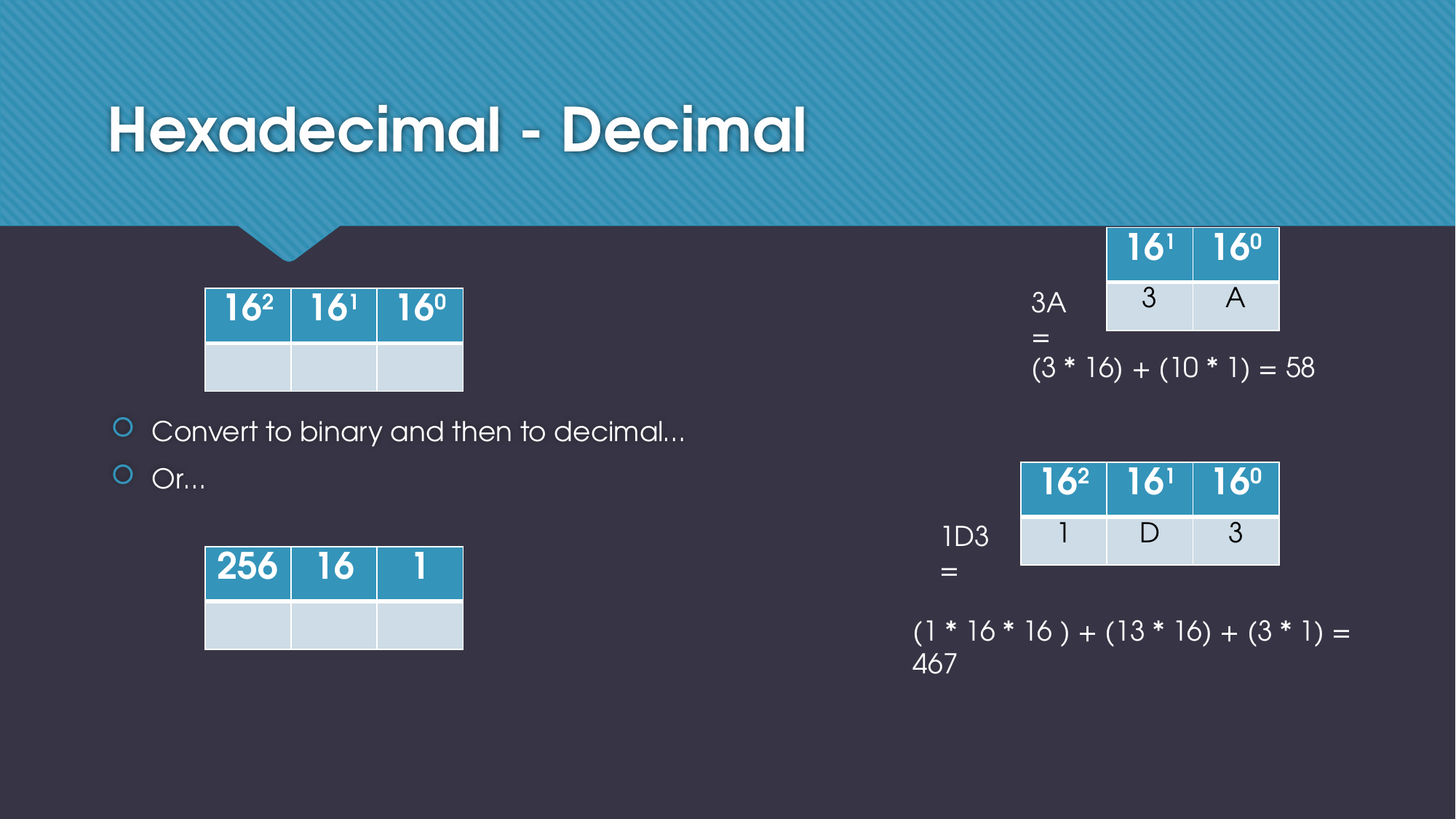

# Hexadecimal - Decimal
Convert to binary and then to decimal…
Or…

| 161 | 160 |
| --- | --- |
| 3 | A |
3A =
| 162 | 161 | 160 |
| --- | --- | --- |
|  |  |  |
(3 * 16) + (10 * 1) = 58
| 162 | 161 | 160 |
| --- | --- | --- |
| 1 | D | 3 |
1D3 =
| 256 | 16 | 1 |
| --- | --- | --- |
|  |  |  |
(1 * 16 * 16 ) + (13 * 16) + (3 * 1) = 467